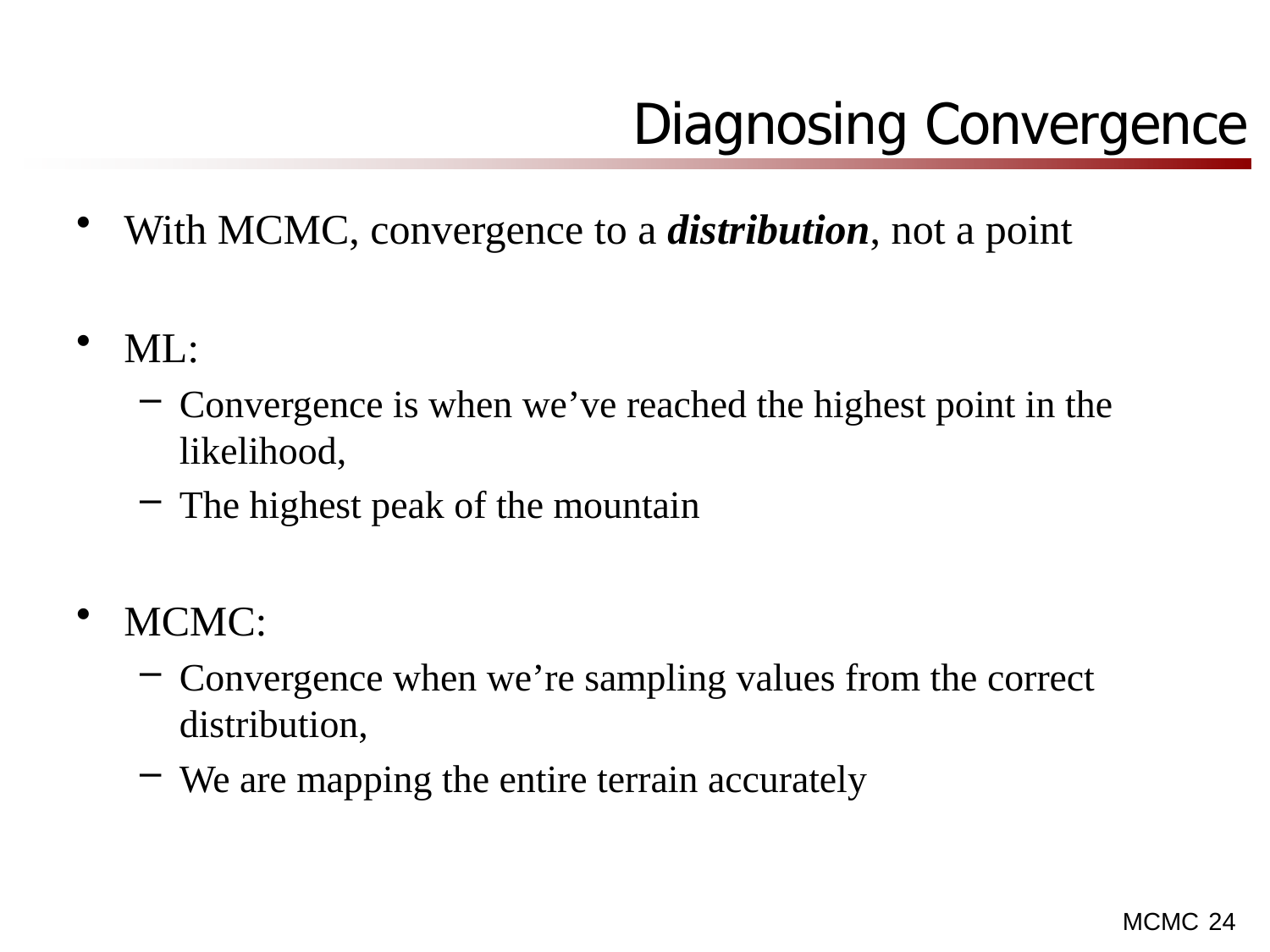

# Diagnosing Convergence
With MCMC, convergence to a distribution, not a point

ML:
Convergence is when we’ve reached the highest point in the likelihood,
The highest peak of the mountain

MCMC:
Convergence when we’re sampling values from the correct distribution,
We are mapping the entire terrain accurately
24